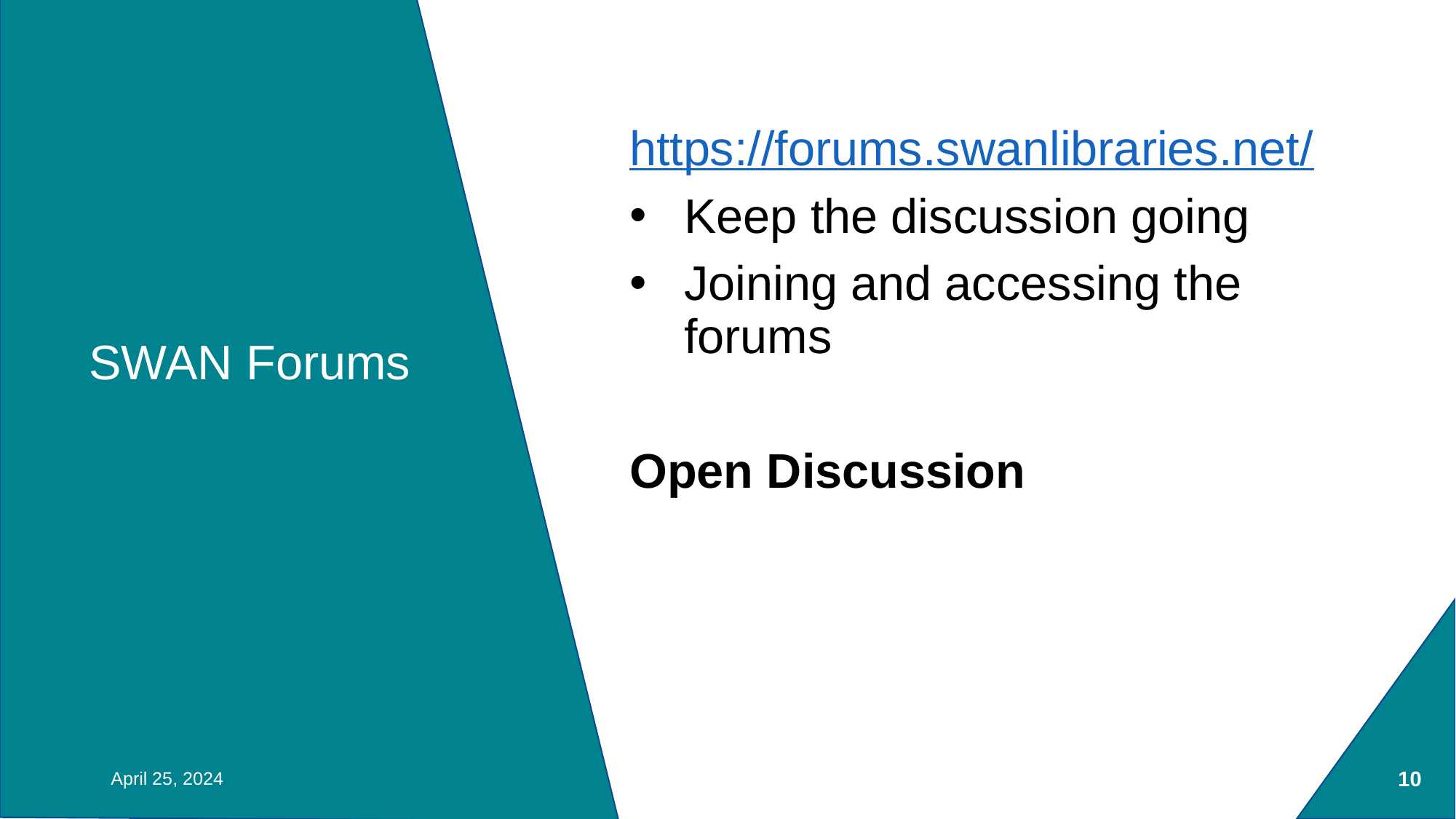

https://forums.swanlibraries.net/
Keep the discussion going
Joining and accessing the forums

Open Discussion

# SWAN Forums
April 25, 2024
10